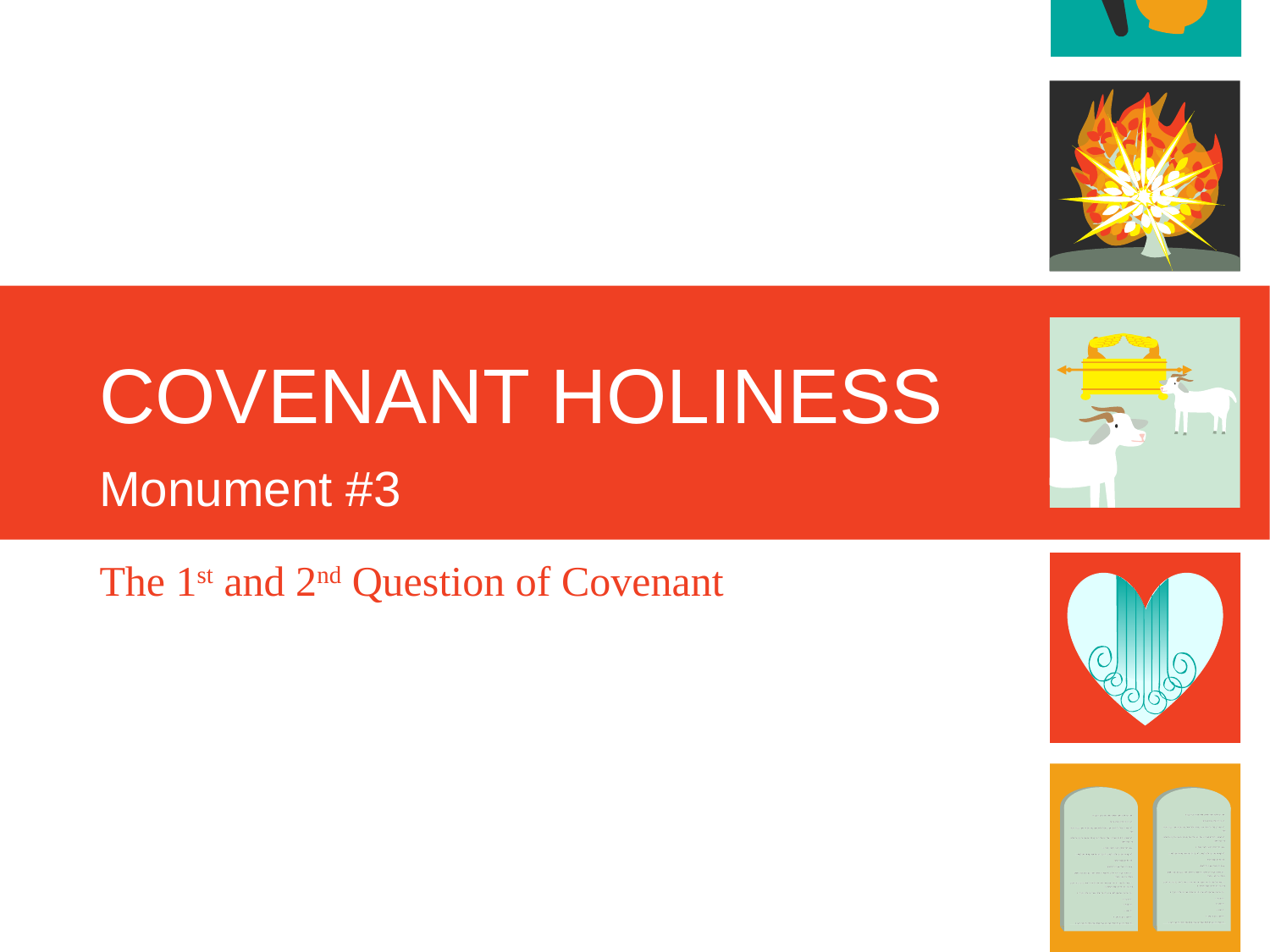

# Covenant Holiness
Monument #3
The 1st and 2nd Question of Covenant